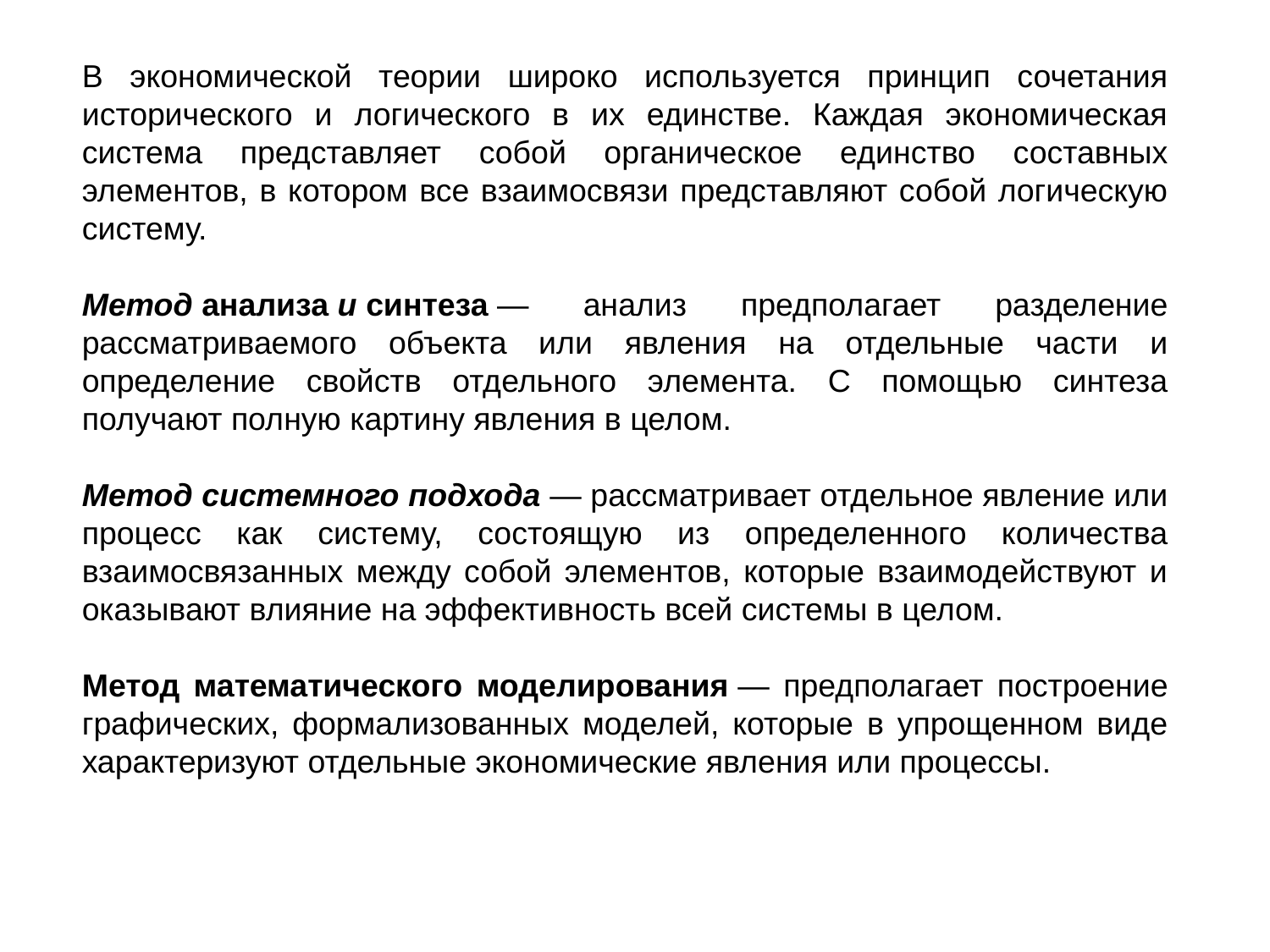

В экономической теории широко используется принцип сочетания исторического и логического в их единстве. Каждая экономическая система представляет собой органическое единство составных элементов, в котором все взаимосвязи представляют собой логическую систему.

Метод анализа и синтеза — анализ предполагает разделение рассматриваемого объекта или явления на отдельные части и определение свойств отдельного элемента. С помощью синтеза получают полную картину явления в целом.

Метод системного подхода — рассматривает отдельное явление или процесс как систему, состоящую из определенного количества взаимосвязанных между собой элементов, которые взаимодействуют и оказывают влияние на эффективность всей системы в целом.

Метод математического моделирования — предполагает построение графических, формализованных моделей, которые в упрощенном виде характеризуют отдельные экономические явления или процессы.